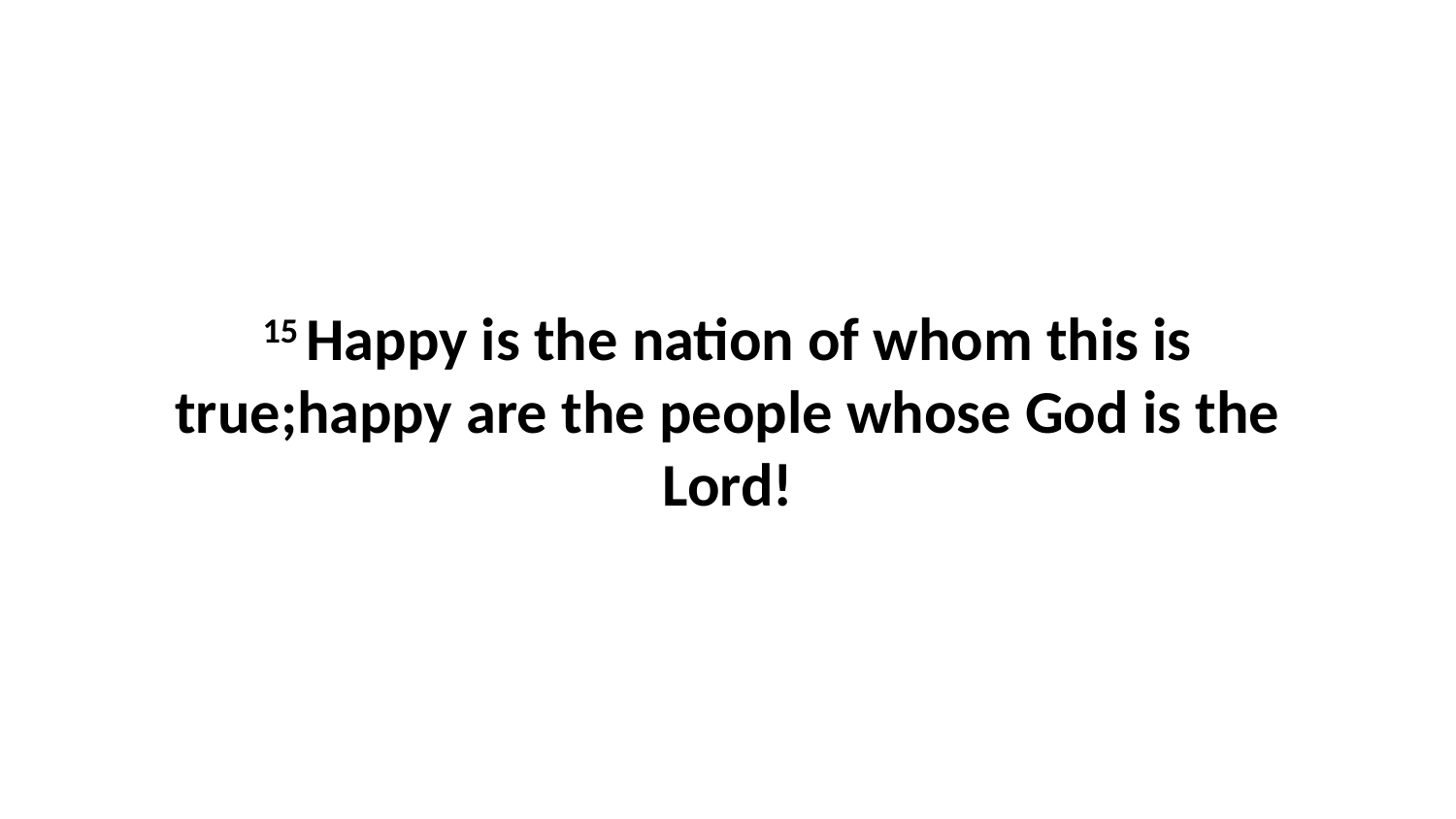

15 Happy is the nation of whom this is true;happy are the people whose God is the Lord!